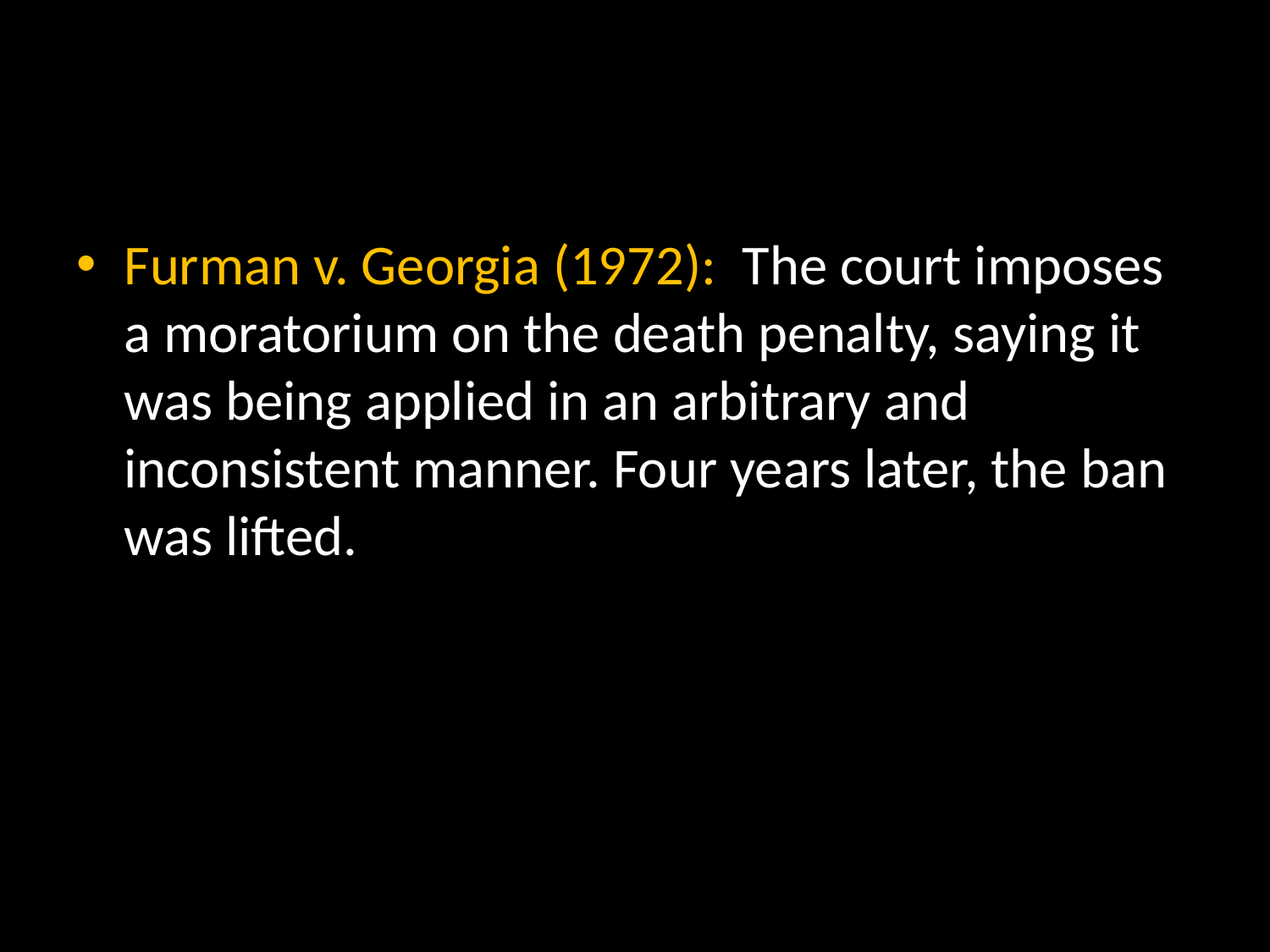

#
Furman v. Georgia (1972):  The court imposes a moratorium on the death penalty, saying it was being applied in an arbitrary and inconsistent manner. Four years later, the ban was lifted.